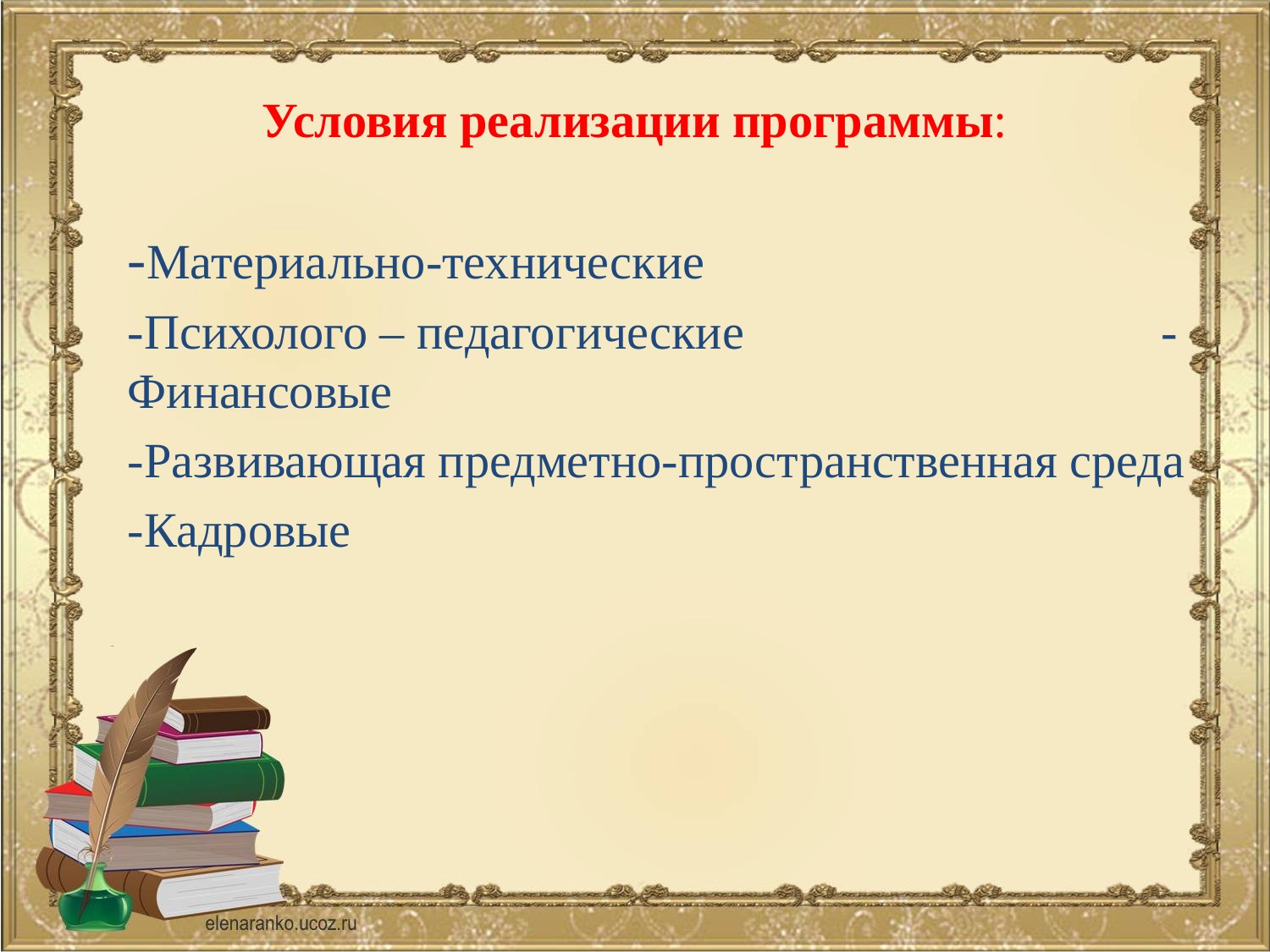

# Условия реализации программы:
-Материально-технические
-Психолого – педагогические                                  -Финансовые
-Развивающая предметно-пространственная среда
-Кадровые